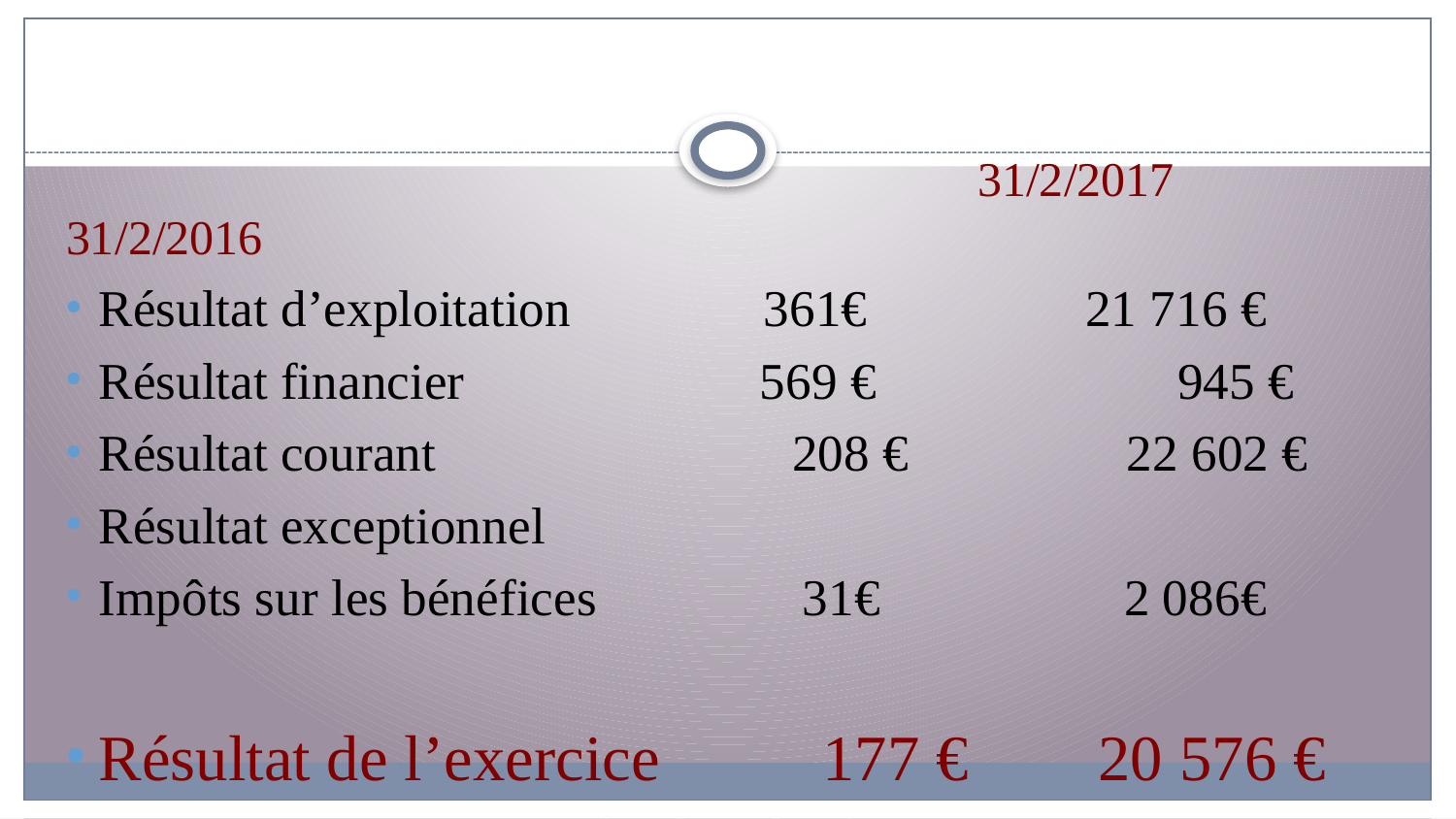

31/2/2017            31/2/2016
Résultat d’exploitation               361€                 21 716 €
Résultat financier                       569 €	                945 €
Résultat courant	                    208 €                 22 602 €
Résultat exceptionnel
Impôts sur les bénéfices                31€                   2 086€

Résultat de l’exercice          177 €        20 576 €